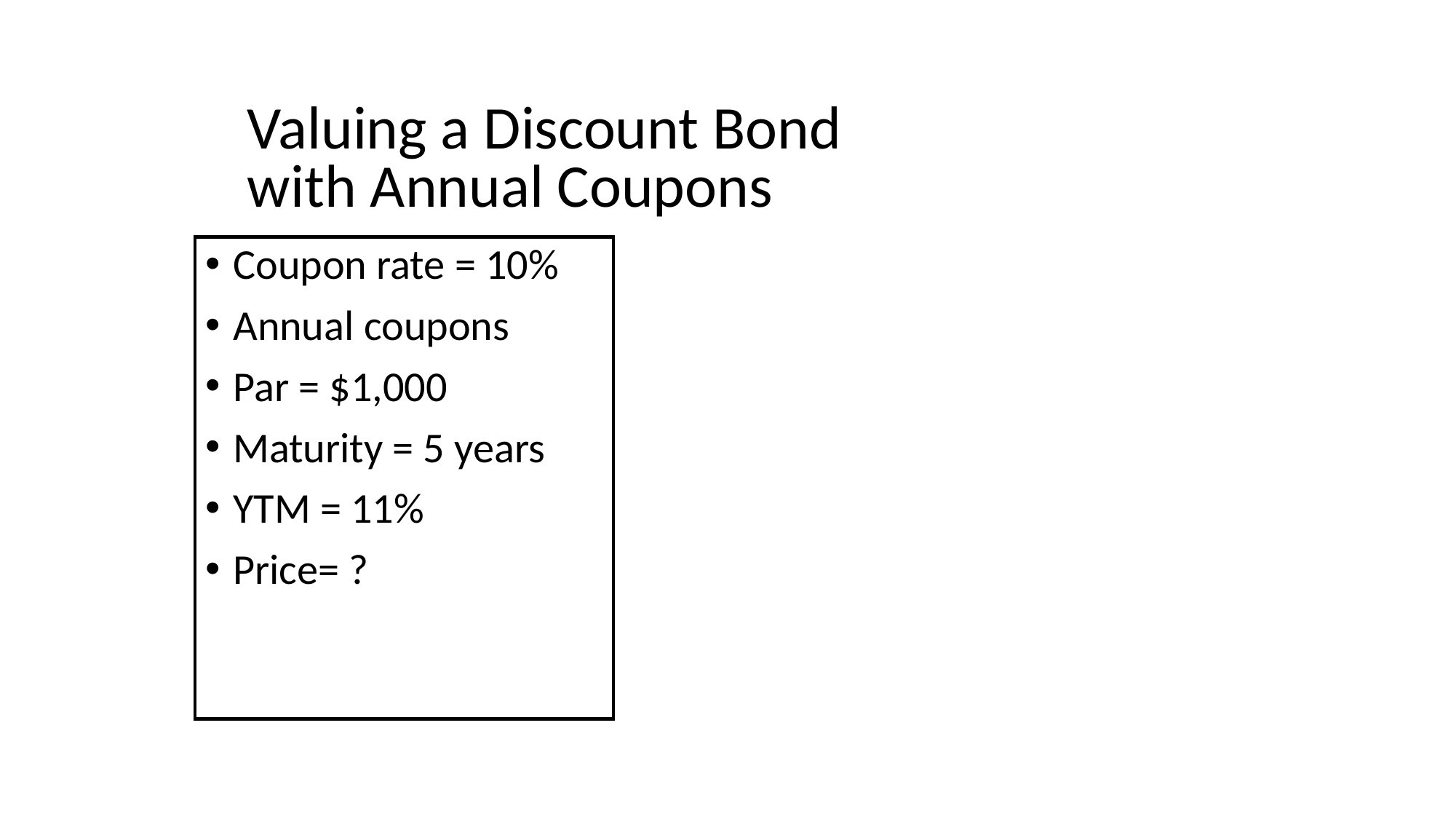

# Valuing a Discount Bond with Annual Coupons

Coupon rate = 10%
Annual coupons
Par = $1,000
Maturity = 5 years
YTM = 11%
Price= ?